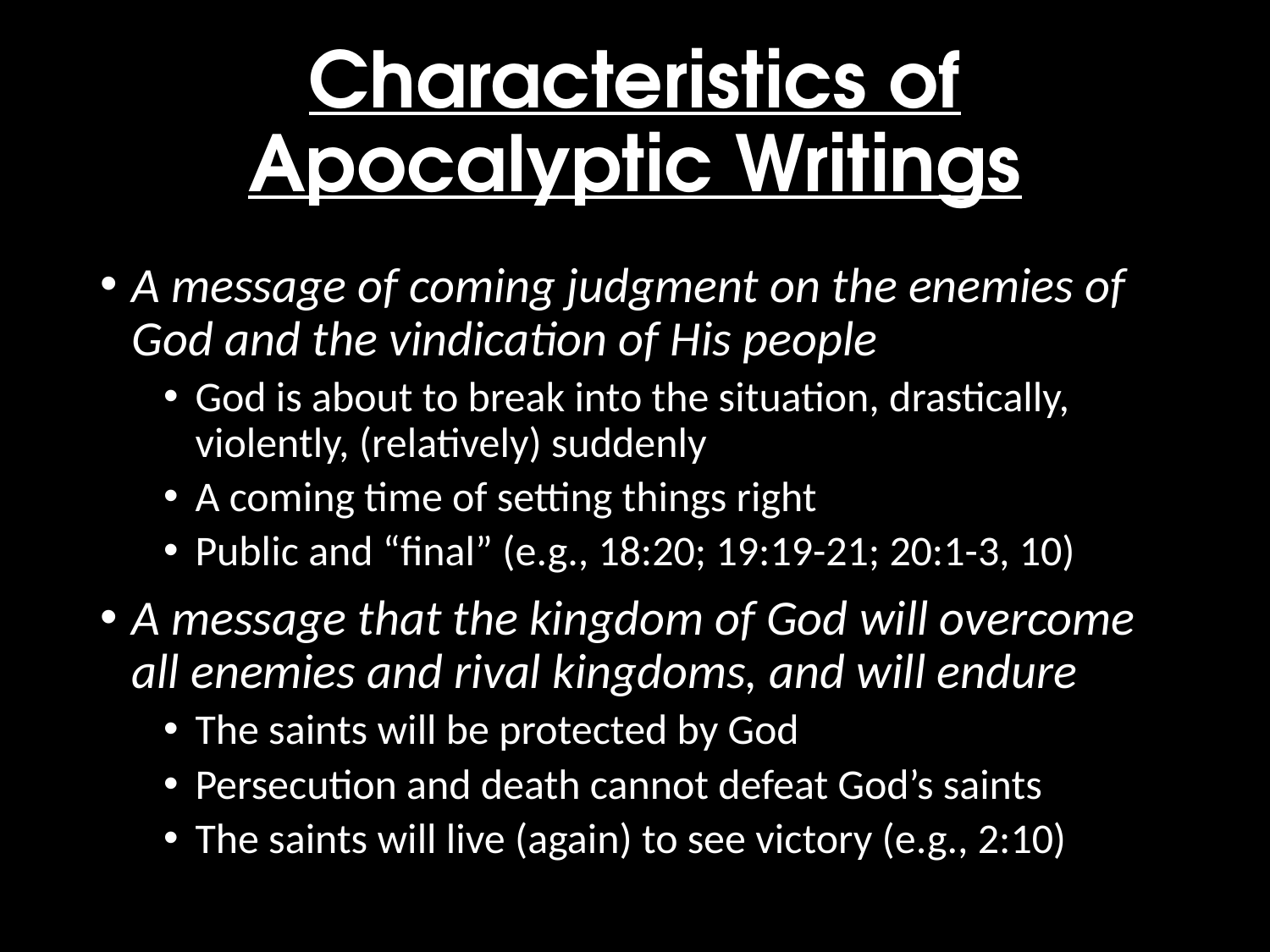

# Characteristics of Apocalyptic Writings
A message of coming judgment on the enemies of God and the vindication of His people
God is about to break into the situation, drastically, violently, (relatively) suddenly
A coming time of setting things right
Public and “final” (e.g., 18:20; 19:19-21; 20:1-3, 10)
A message that the kingdom of God will overcome all enemies and rival kingdoms, and will endure
The saints will be protected by God
Persecution and death cannot defeat God’s saints
The saints will live (again) to see victory (e.g., 2:10)